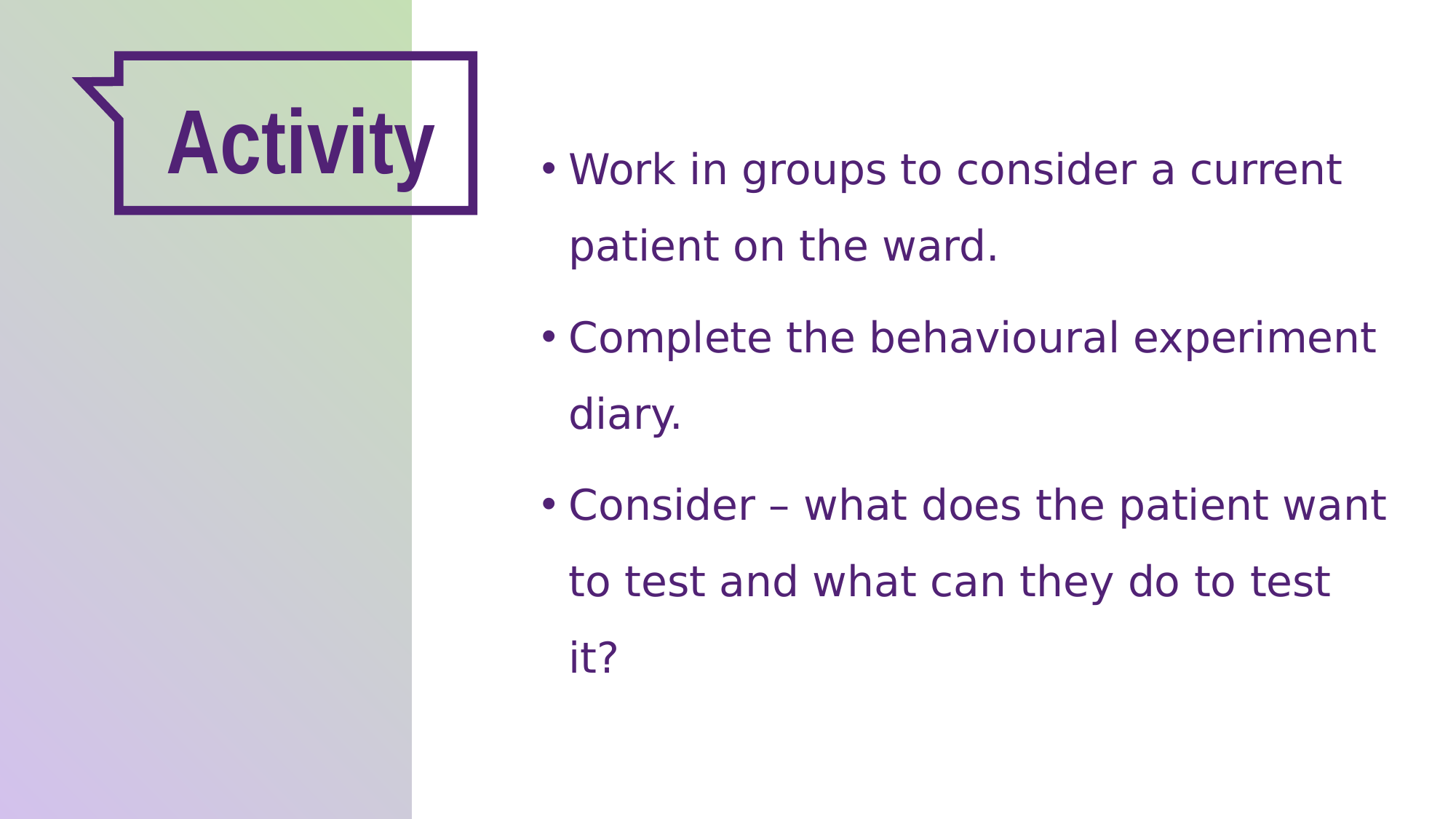

Activity
Work in groups to consider a current patient on the ward.
Complete the behavioural experiment diary.
Consider – what does the patient want to test and what can they do to test it?